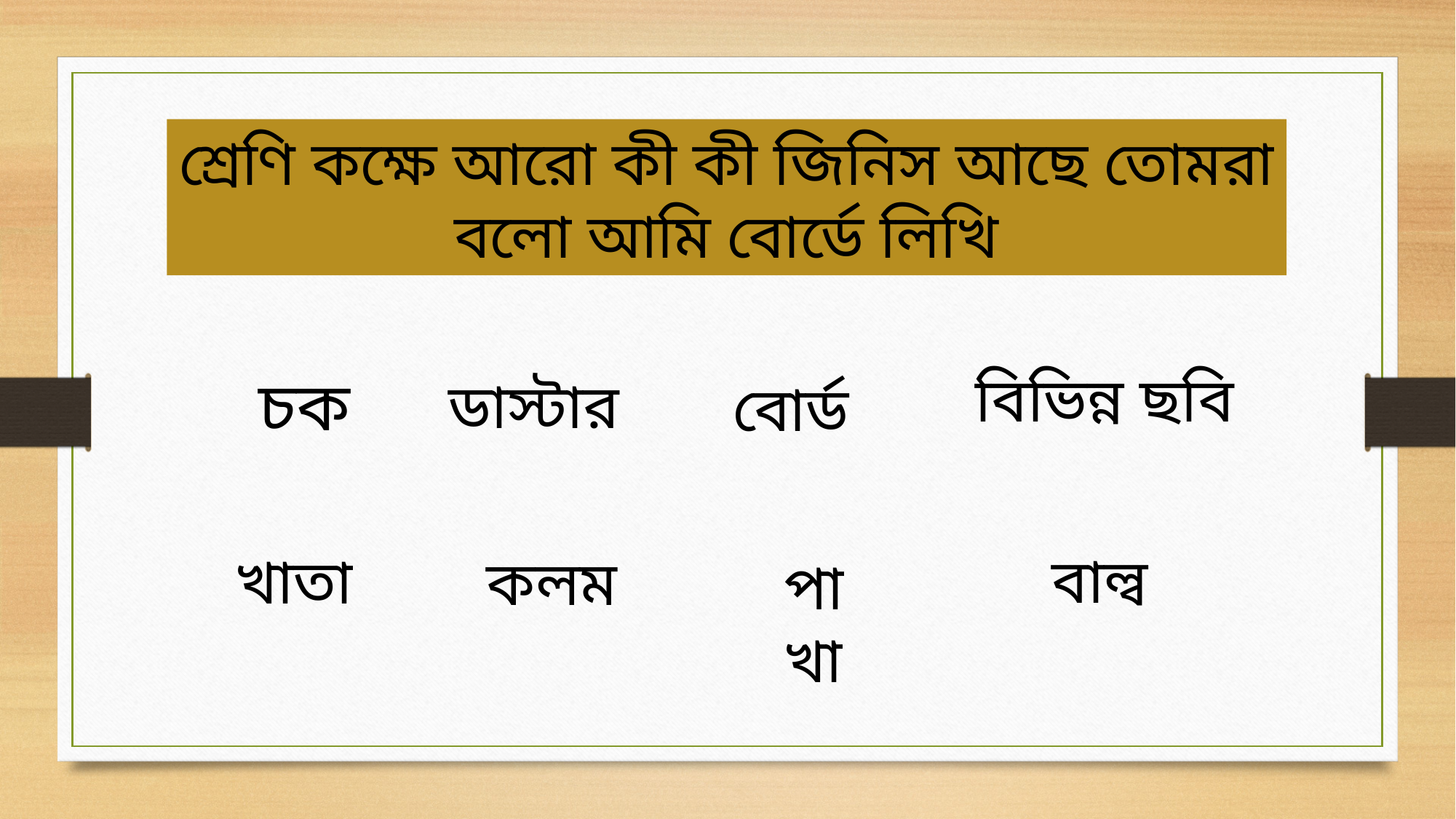

শ্রেণি কক্ষে আরো কী কী জিনিস আছে তোমরা বলো আমি বোর্ডে লিখি
বিভিন্ন ছবি
চক
ডাস্টার
বোর্ড
বাল্ব
খাতা
কলম
পাখা